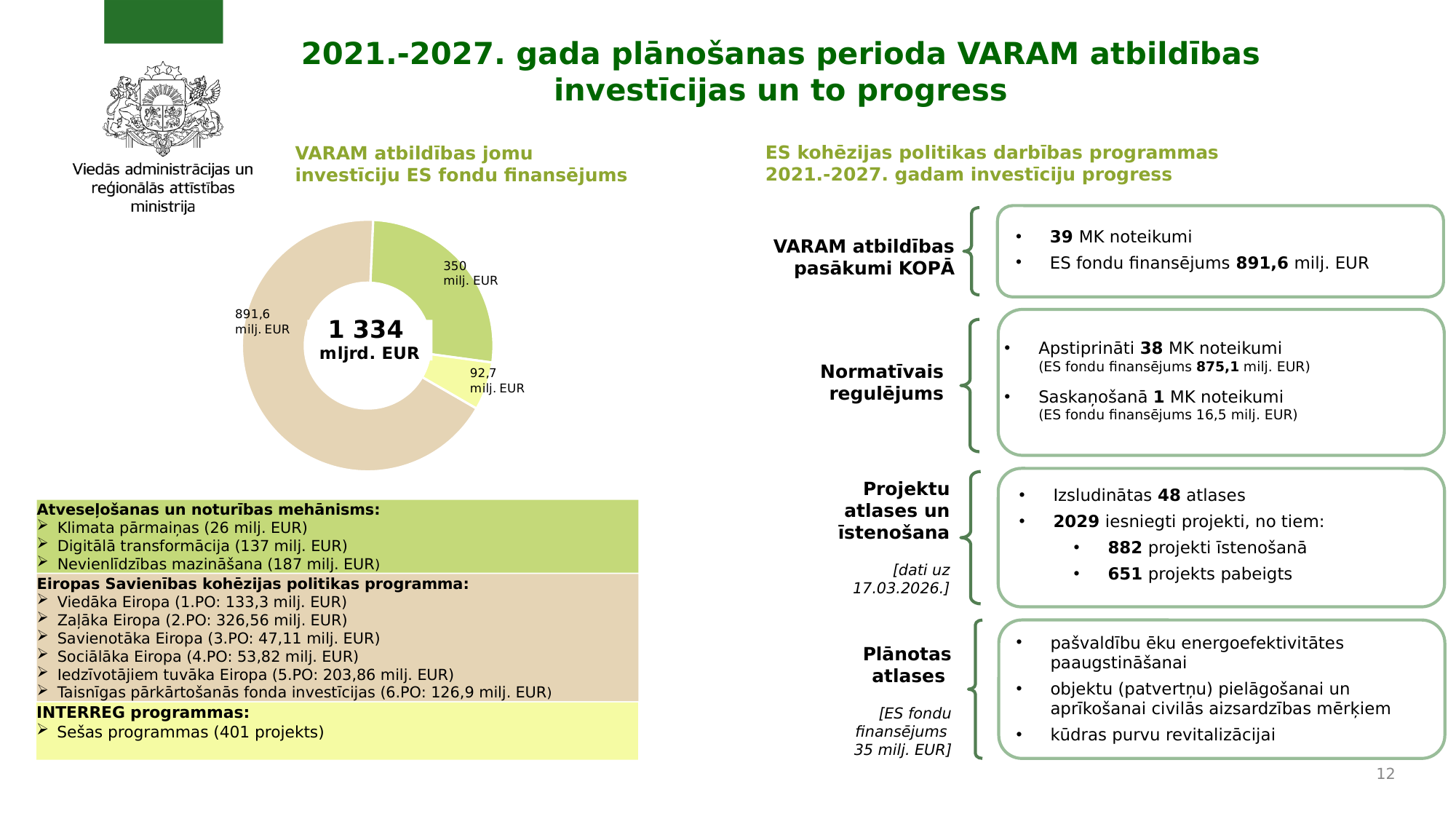

# 2021.-2027. gada plānošanas perioda VARAM atbildības investīcijas un to progress
ES kohēzijas politikas darbības programmas
2021.-2027. gadam investīciju progress
VARAM atbildības jomu investīciju ES fondu finansējums

39 MK noteikumi
ES fondu finansējums 891,6 milj. EUR

### Chart

| Category |  |
|---|---|
| Eiropas Savienības kohēzijas politikas programma | 892.870238 |
| Atveseļošanas un noturības mehānisms  | 350.430132 |
| INTERREG programmas  | 82.0 |
VARAM atbildības pasākumi KOPĀ
350
milj. EUR

Apstiprināti 38 MK noteikumi
(ES fondu finansējums 875,1 milj. EUR)
Saskaņošanā 1 MK noteikumi
(ES fondu finansējums 16,5 milj. EUR)

Normatīvais regulējums

Izsludinātas 48 atlases
2029 iesniegti projekti, no tiem:
882 projekti īstenošanā
651 projekts pabeigts
Projektu atlases un īstenošana

[dati uz 17.03.2026.]

Atveseļošanas un noturības mehānisms:
Klimata pārmaiņas (26 milj. EUR)
Digitālā transformācija (137 milj. EUR)
Nevienlīdzības mazināšana (187 milj. EUR)
Eiropas Savienības kohēzijas politikas programma:
Viedāka Eiropa (1.PO: 133,3 milj. EUR)
Zaļāka Eiropa (2.PO: 326,56 milj. EUR)
Savienotāka Eiropa (3.PO: 47,11 milj. EUR)
Sociālāka Eiropa (4.PO: 53,82 milj. EUR)
Iedzīvotājiem tuvāka Eiropa (5.PO: 203,86 milj. EUR)
Taisnīgas pārkārtošanās fonda investīcijas (6.PO: 126,9 milj. EUR)

pašvaldību ēku energoefektivitātes paaugstināšanai
objektu (patvertņu) pielāgošanai un aprīkošanai civilās aizsardzības mērķiem
kūdras purvu revitalizācijai

Plānotas atlases

[ES fondu finansējums
35 milj. EUR]
INTERREG programmas:
Sešas programmas (401 projekts)

12